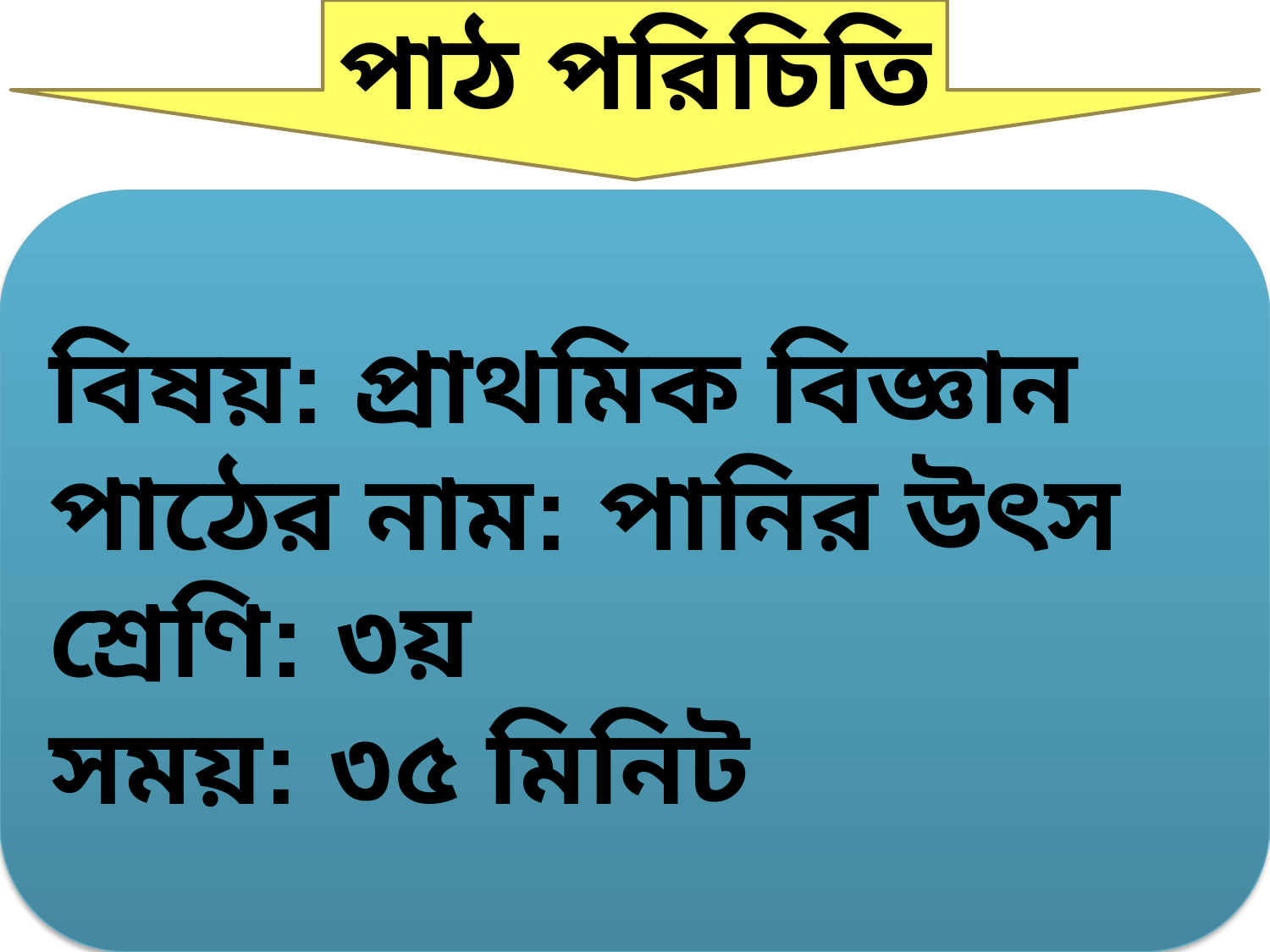

পাঠ পরিচিতি
বিষয়: প্রাথমিক বিজ্ঞান
পাঠের নাম: পানির উৎস
শ্রেণি: ৩য়
সময়: ৩৫ মিনিট